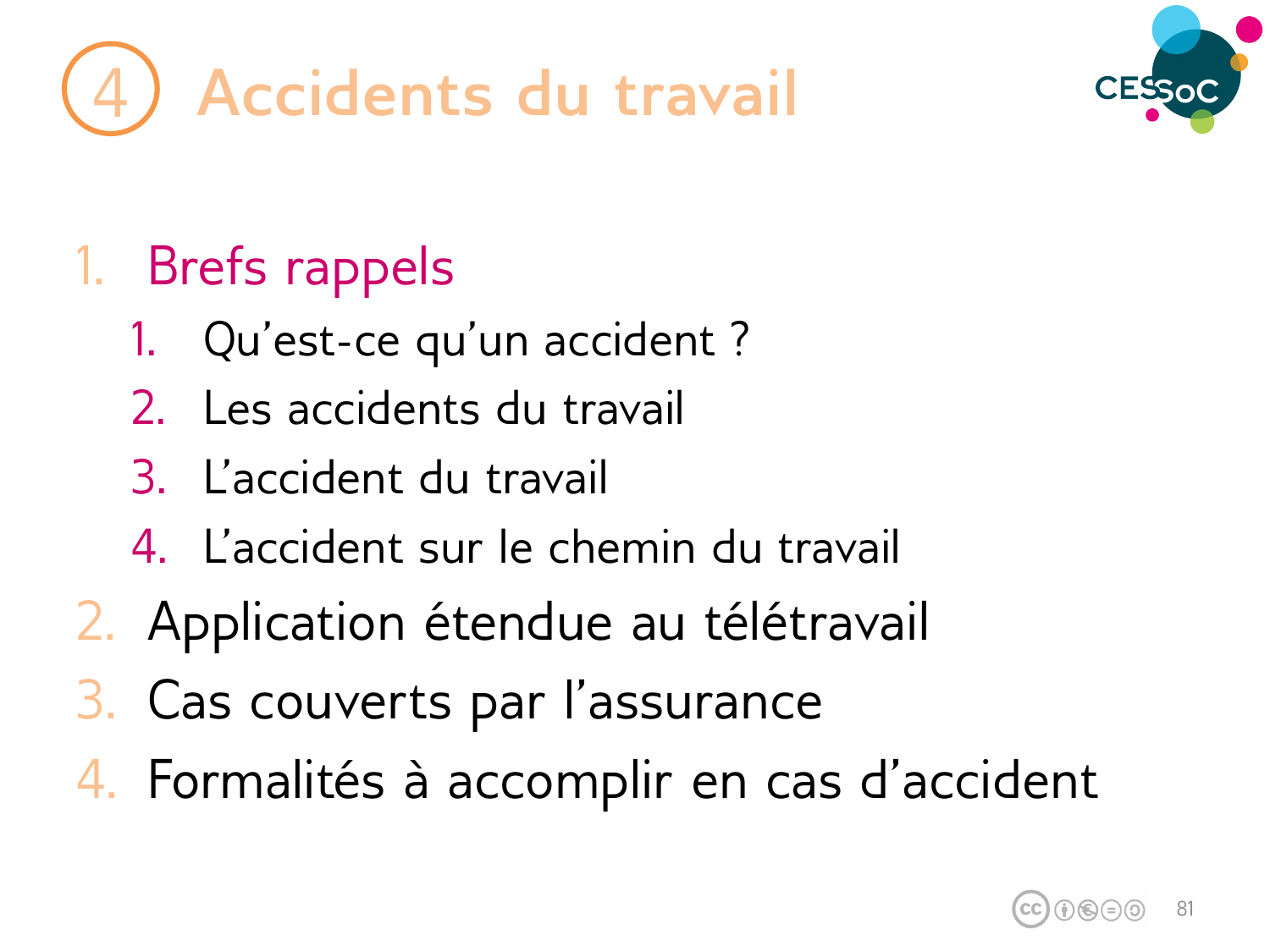

# Accidents du travail
4
Brefs rappels
Qu’est-ce qu’un accident ?
Les accidents du travail
L’accident du travail
L’accident sur le chemin du travail
Application étendue au télétravail
Cas couverts par l’assurance
Formalités à accomplir en cas d’accident
81